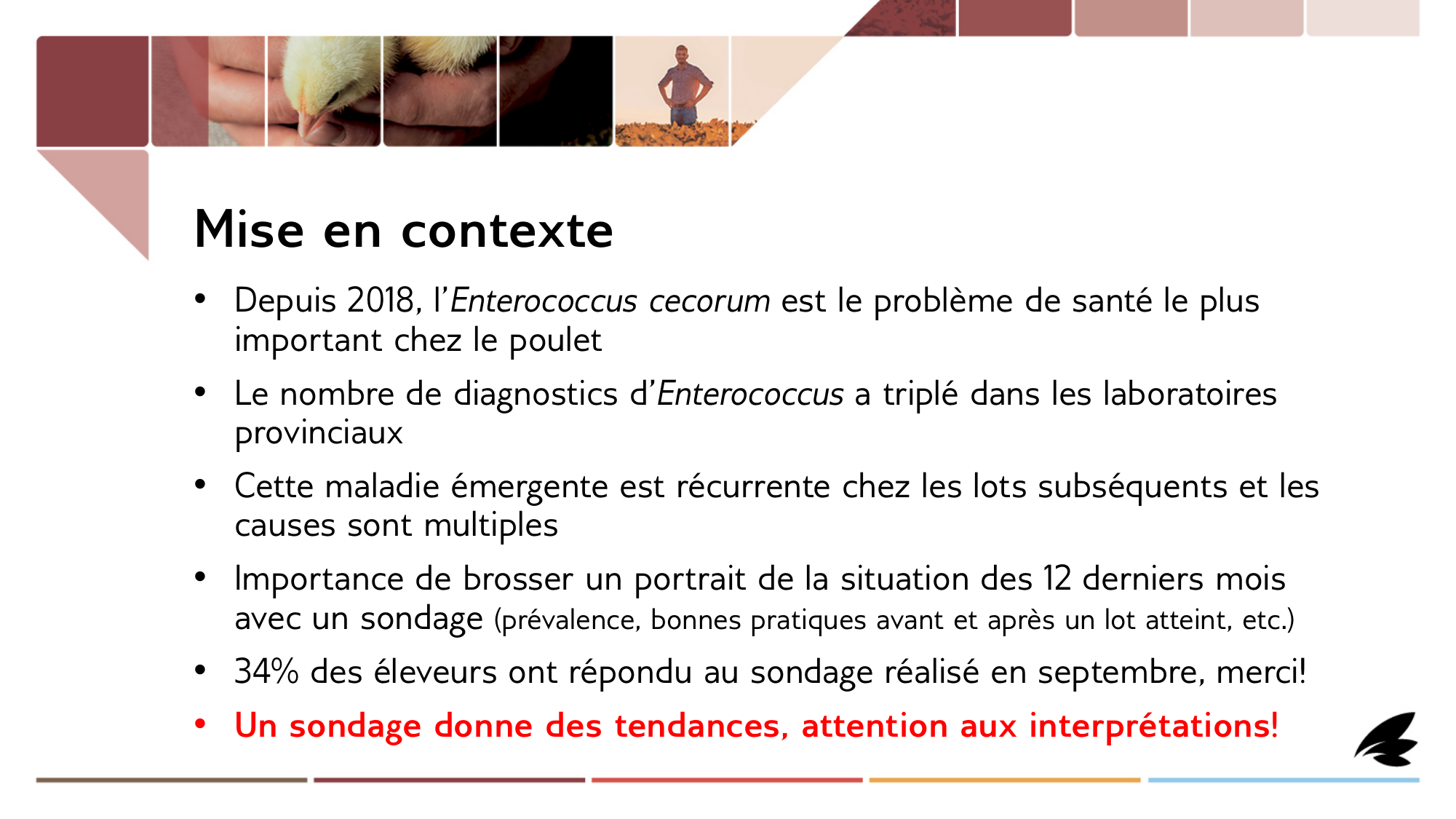

Mise en contexte
Depuis 2018, l’Enterococcus cecorum est le problème de santé le plus important chez le poulet
Le nombre de diagnostics d’Enterococcus a triplé dans les laboratoires provinciaux
Cette maladie émergente est récurrente chez les lots subséquents et les causes sont multiples
Importance de brosser un portrait de la situation des 12 derniers mois avec un sondage (prévalence, bonnes pratiques avant et après un lot atteint, etc.)
34% des éleveurs ont répondu au sondage réalisé en septembre, merci!
Un sondage donne des tendances, attention aux interprétations!